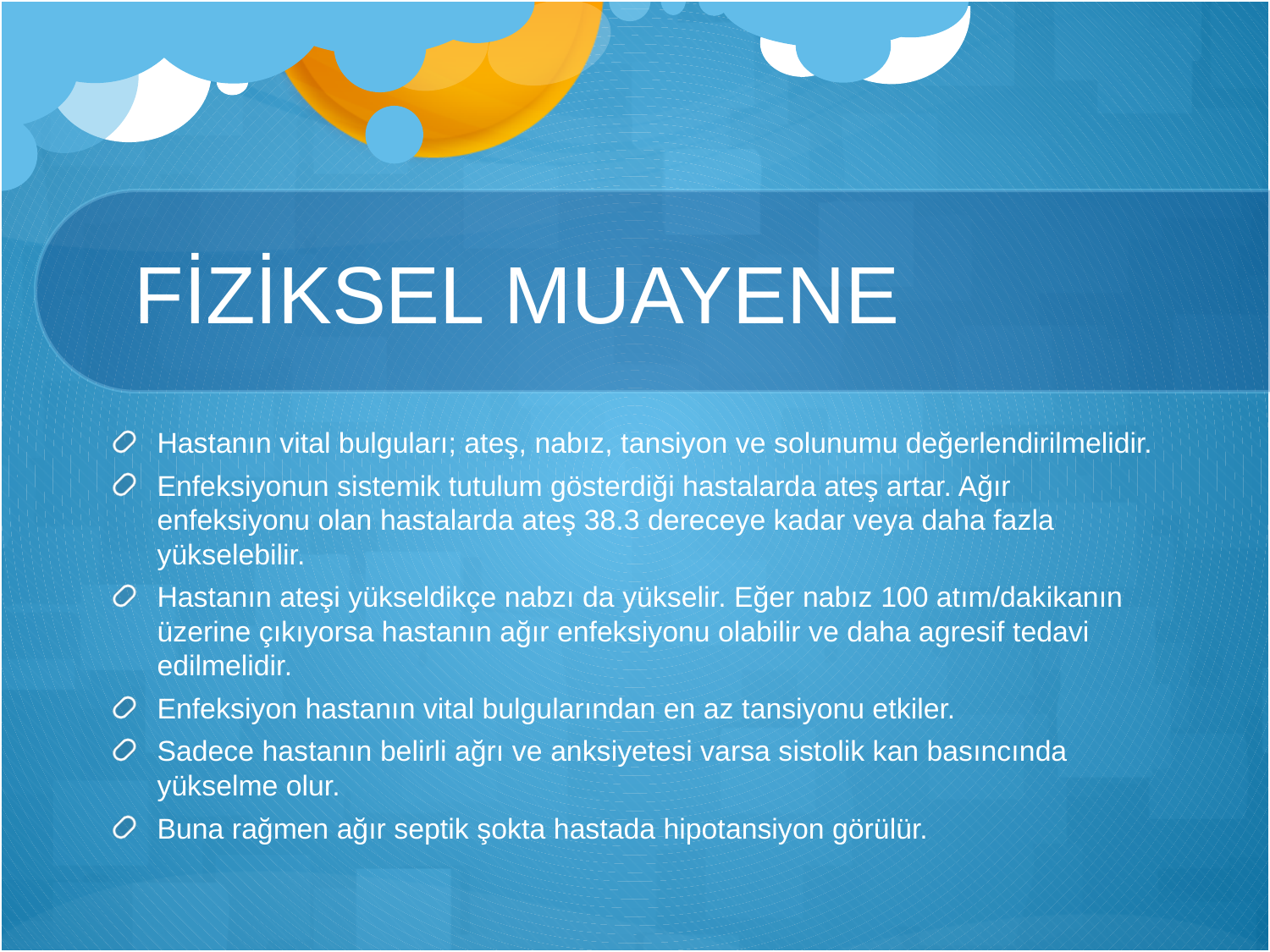

# FİZİKSEL MUAYENE
Hastanın vital bulguları; ateş, nabız, tansiyon ve solunumu değerlendirilmelidir.
Enfeksiyonun sistemik tutulum gösterdiği hastalarda ateş artar. Ağır enfeksiyonu olan hastalarda ateş 38.3 dereceye kadar veya daha fazla yükselebilir.
Hastanın ateşi yükseldikçe nabzı da yükselir. Eğer nabız 100 atım/dakikanın üzerine çıkıyorsa hastanın ağır enfeksiyonu olabilir ve daha agresif tedavi edilmelidir.
Enfeksiyon hastanın vital bulgularından en az tansiyonu etkiler.
Sadece hastanın belirli ağrı ve anksiyetesi varsa sistolik kan basıncında yükselme olur.
Buna rağmen ağır septik şokta hastada hipotansiyon görülür.